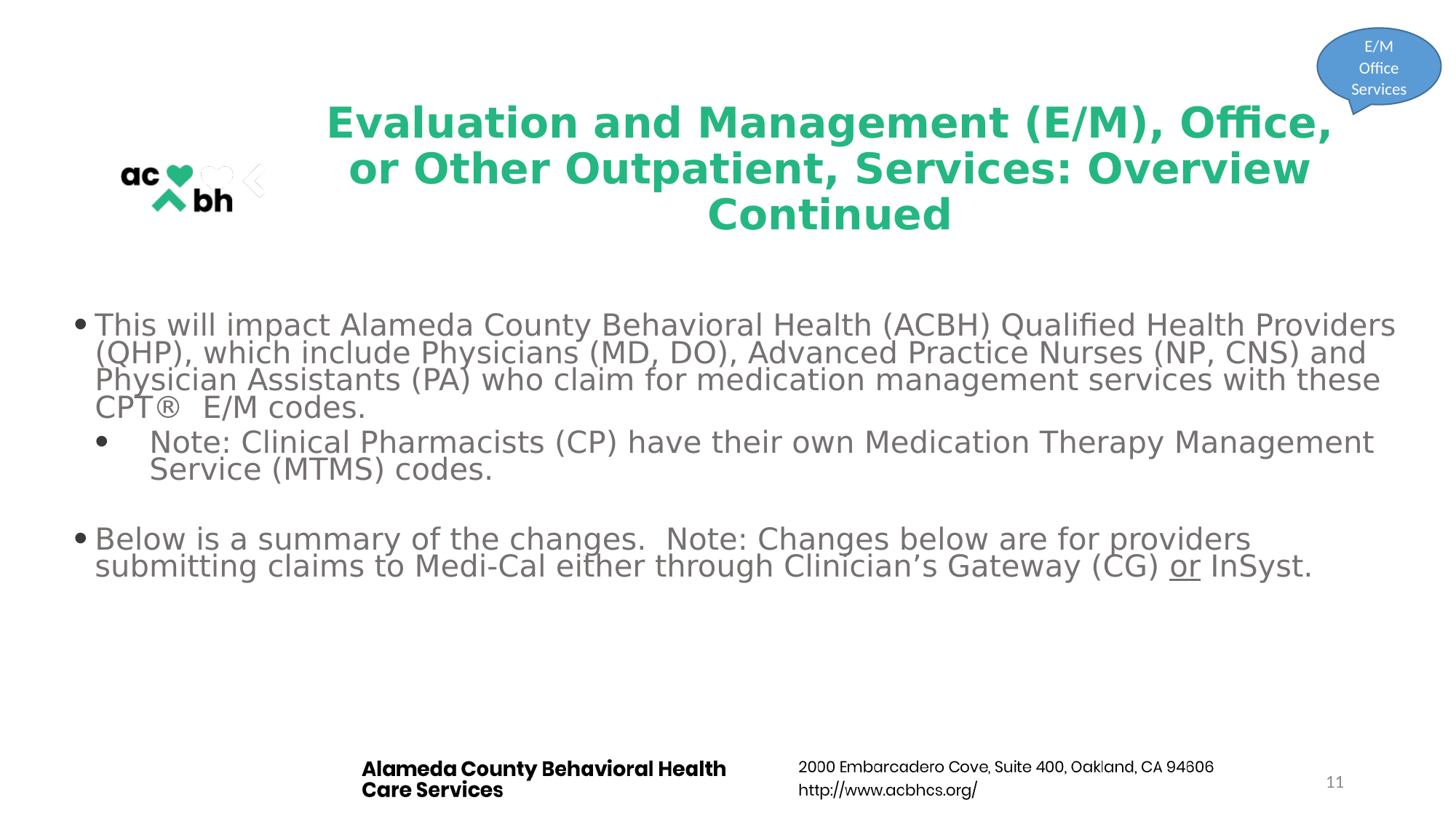

E/M Office Services
# Evaluation and Management (E/M), Office, or Other Outpatient, Services: Overview Continued

This will impact Alameda County Behavioral Health (ACBH) Qualified Health Providers (QHP), which include Physicians (MD, DO), Advanced Practice Nurses (NP, CNS) and Physician Assistants (PA) who claim for medication management services with these CPT®  E/M codes.
Note: Clinical Pharmacists (CP) have their own Medication Therapy Management Service (MTMS) codes.

Below is a summary of the changes.  Note: Changes below are for providers submitting claims to Medi-Cal either through Clinician’s Gateway (CG) or InSyst.

11